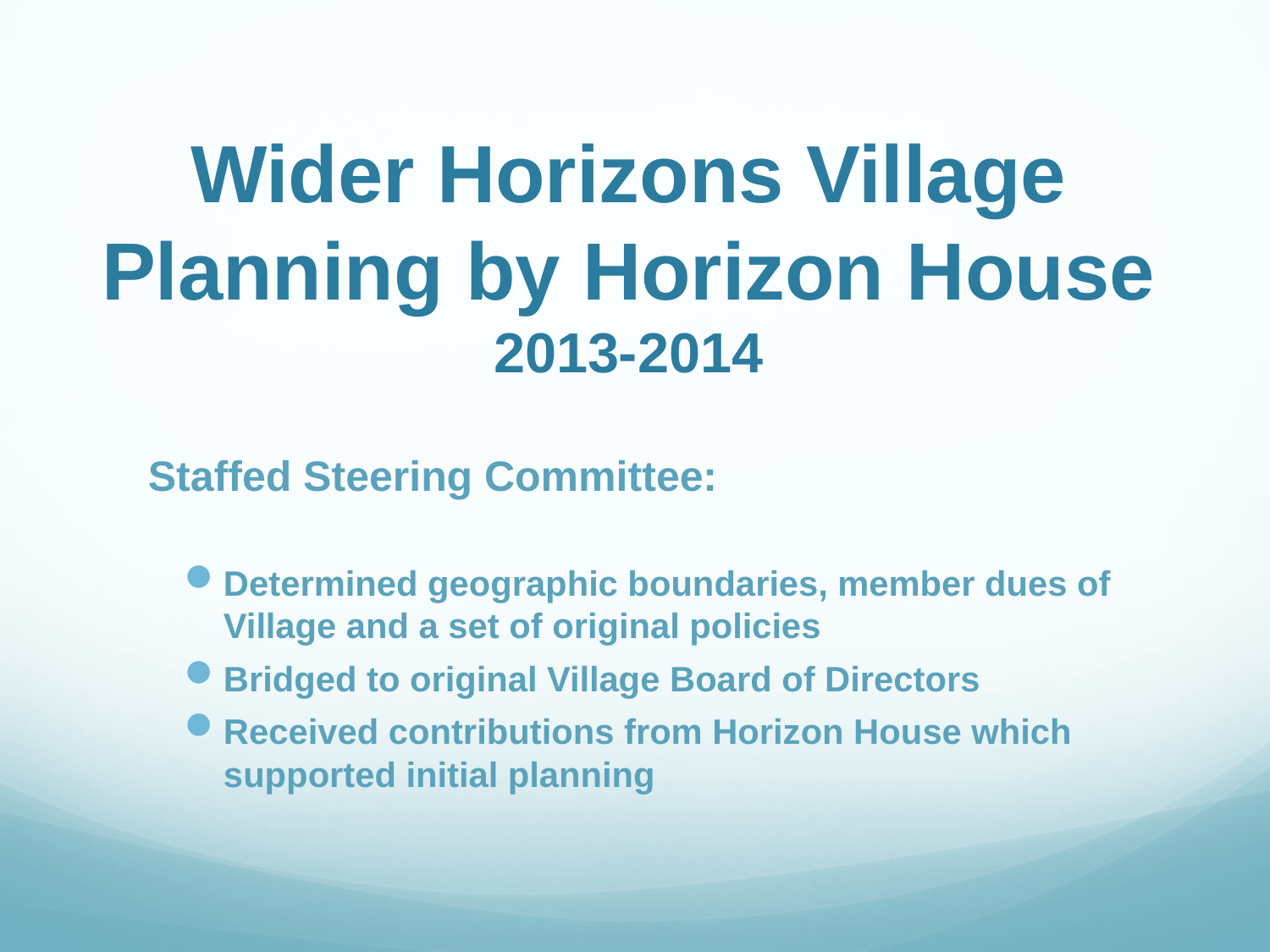

# Wider Horizons Village Planning by Horizon House 2013-2014

     Staffed Steering Committee:
Determined geographic boundaries, member dues of Village and a set of original policies
Bridged to original Village Board of Directors
Received contributions from Horizon House which supported initial planning